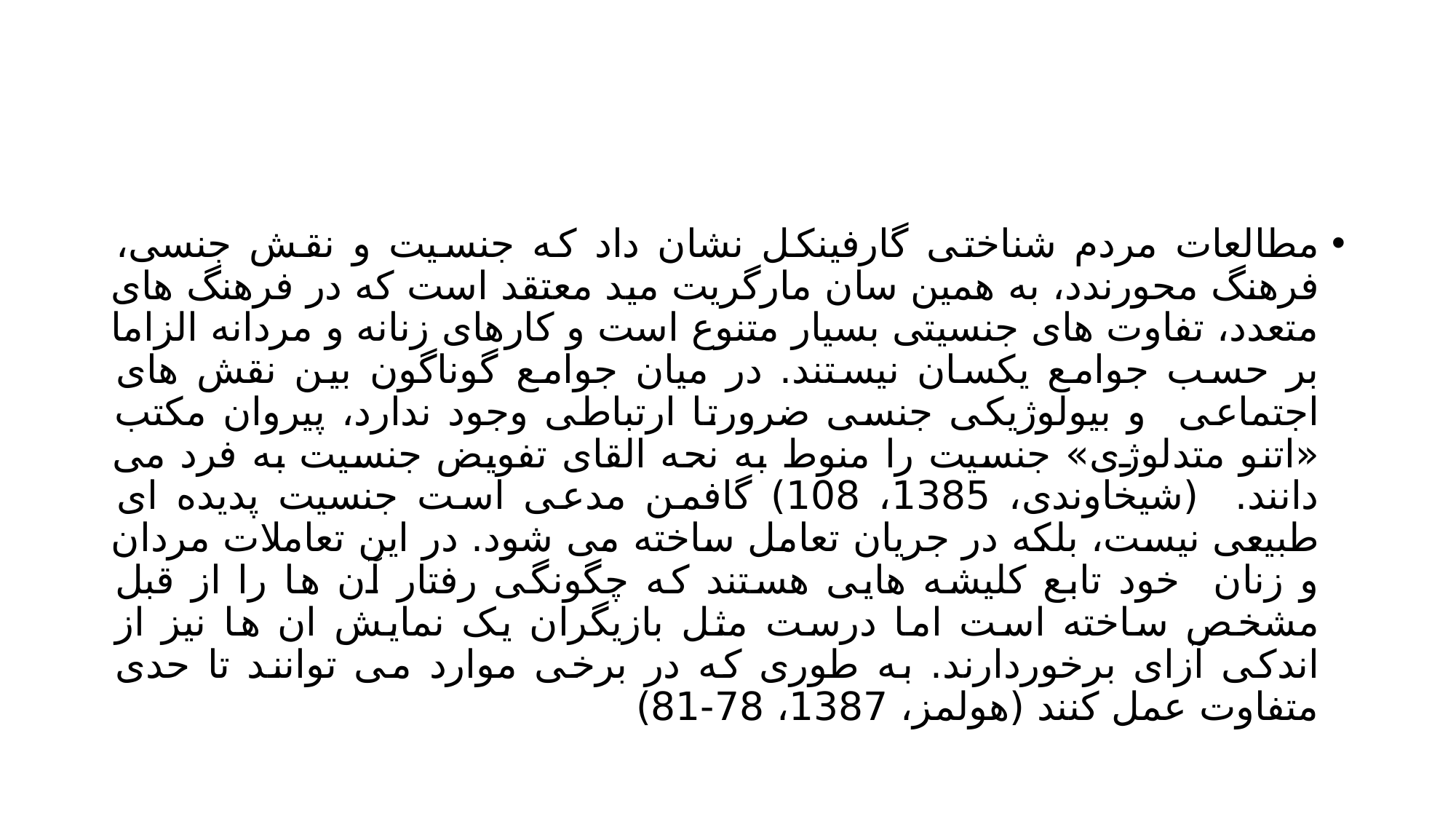

#
مطالعات مردم شناختی گارفینکل نشان داد که جنسیت و نقش جنسی، فرهنگ محورندد، به همین سان مارگریت مید معتقد است که در فرهنگ های متعدد، تفاوت های جنسیتی بسیار متنوع است و کارهای زنانه و مردانه الزاما بر حسب جوامع یکسان نیستند. در میان جوامع گوناگون بین نقش های اجتماعی  و بیولوژیکی جنسی ضرورتا ارتباطی وجود ندارد، پیروان مکتب «اتنو متدلوژی» جنسیت را منوط به نحه القای تفویض جنسیت به فرد می دانند.  (شیخاوندی، 1385، 108) گافمن مدعی است جنسیت پدیده ای طبیعی نیست، بلکه در جریان تعامل ساخته می شود. در این تعاملات مردان و زنان  خود تابع کلیشه هایی هستند که چگونگی رفتار آن ها را از قبل مشخص ساخته است اما درست مثل بازیگران یک نمایش ان ها نیز از اندکی آزای برخوردارند. به طوری که در برخی موارد می توانند تا حدی متفاوت عمل کنند (هولمز، 1387، 78-81)